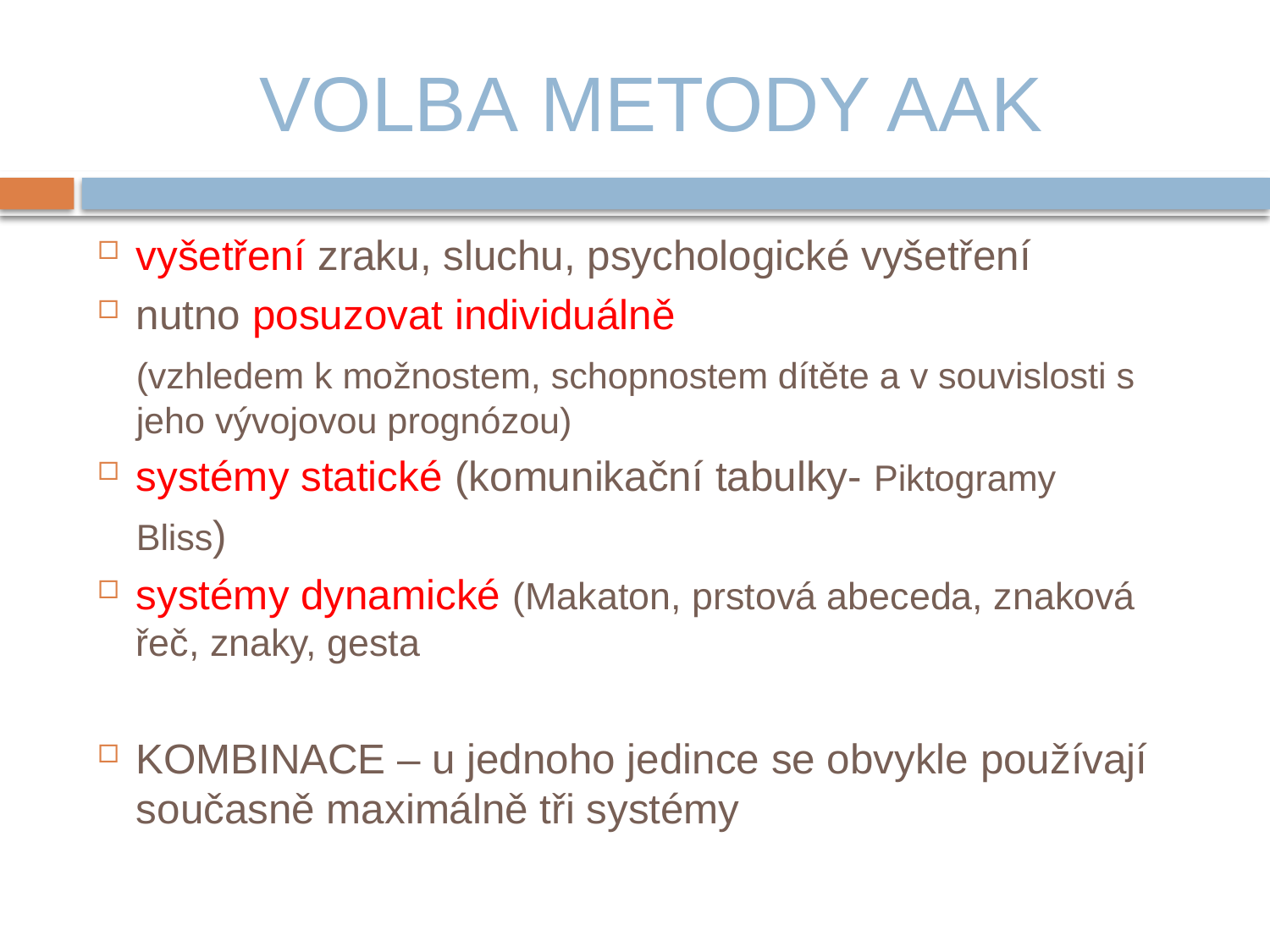

# VOLBA METODY AAK
vyšetření zraku, sluchu, psychologické vyšetření
nutno posuzovat individuálně
	(vzhledem k možnostem, schopnostem dítěte a v souvislosti s jeho vývojovou prognózou)
systémy statické (komunikační tabulky- Piktogramy
	Bliss)
systémy dynamické (Makaton, prstová abeceda, znaková řeč, znaky, gesta

KOMBINACE – u jednoho jedince se obvykle používají současně maximálně tři systémy